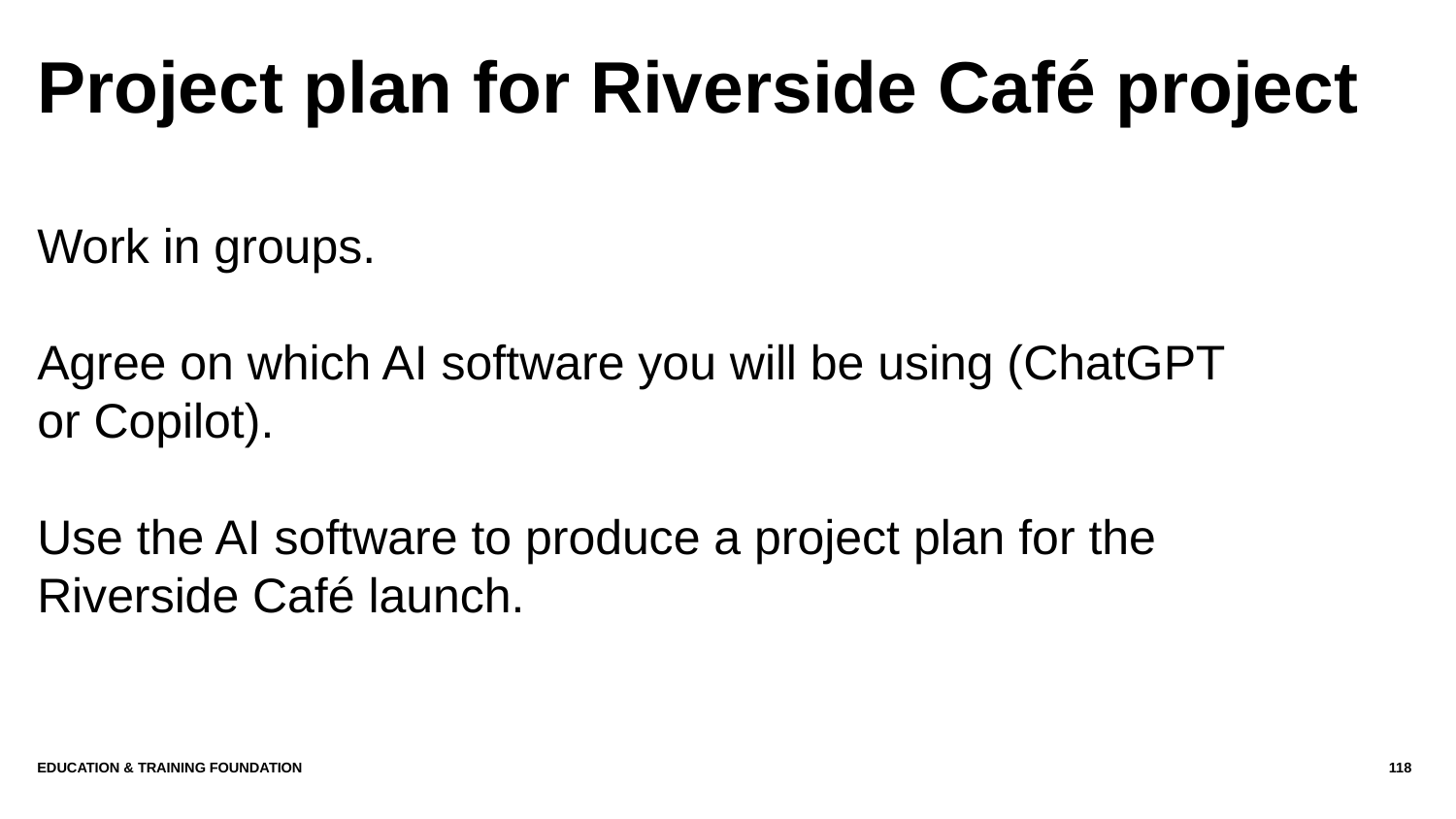

# Project plan for Riverside Café project

Work in groups.

Agree on which AI software you will be using (ChatGPT or Copilot).

Use the AI software to produce a project plan for the Riverside Café launch.

Education & Training Foundation
118